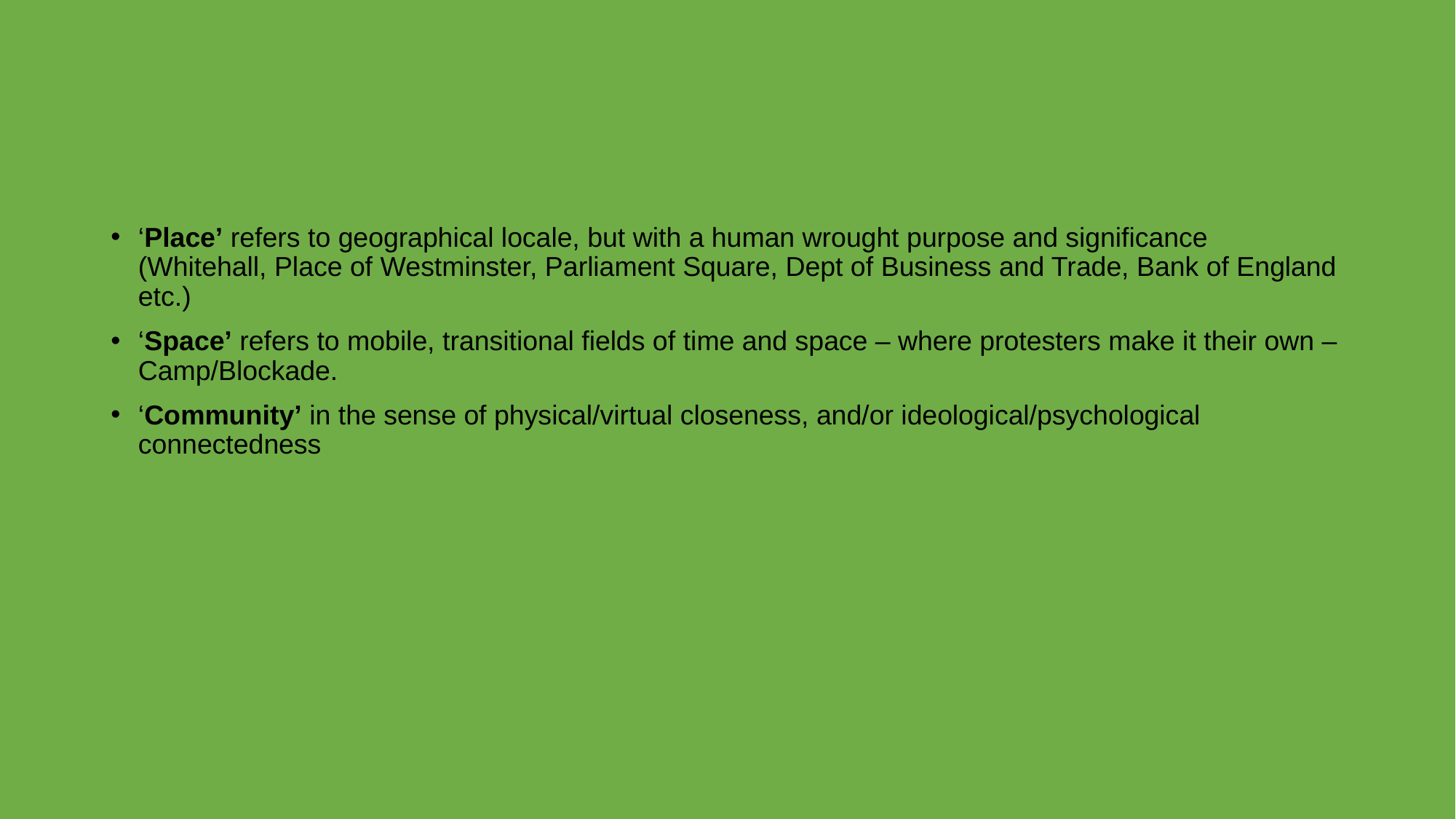

#
‘Place’ refers to geographical locale, but with a human wrought purpose and significance (Whitehall, Place of Westminster, Parliament Square, Dept of Business and Trade, Bank of England etc.)
‘Space’ refers to mobile, transitional fields of time and space – where protesters make it their own – Camp/Blockade.
‘Community’ in the sense of physical/virtual closeness, and/or ideological/psychological connectedness